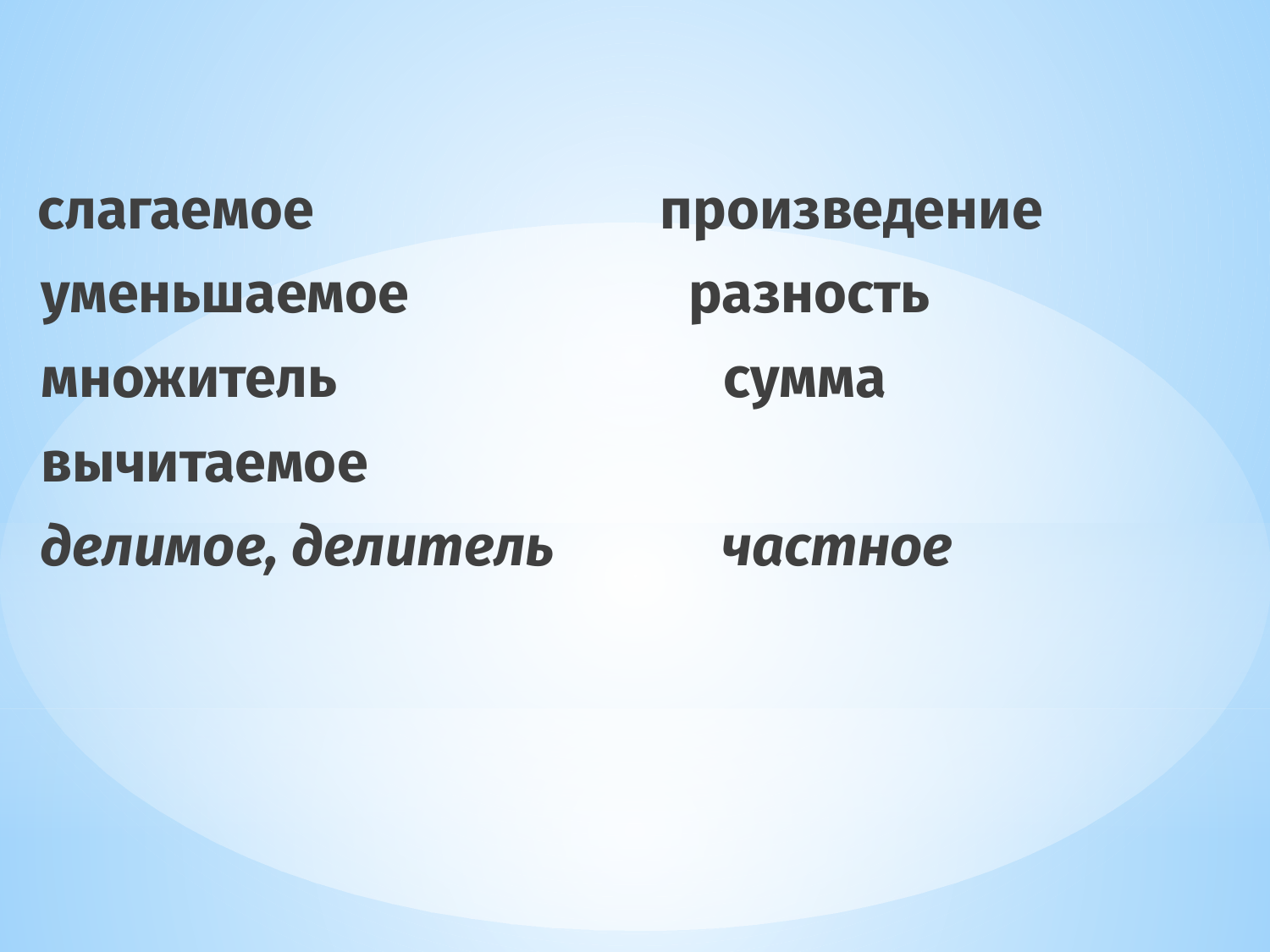

слагаемое                          произведение
 уменьшаемое                     разность
 множитель                             сумма
 вычитаемое
 делимое, делитель             частное

#